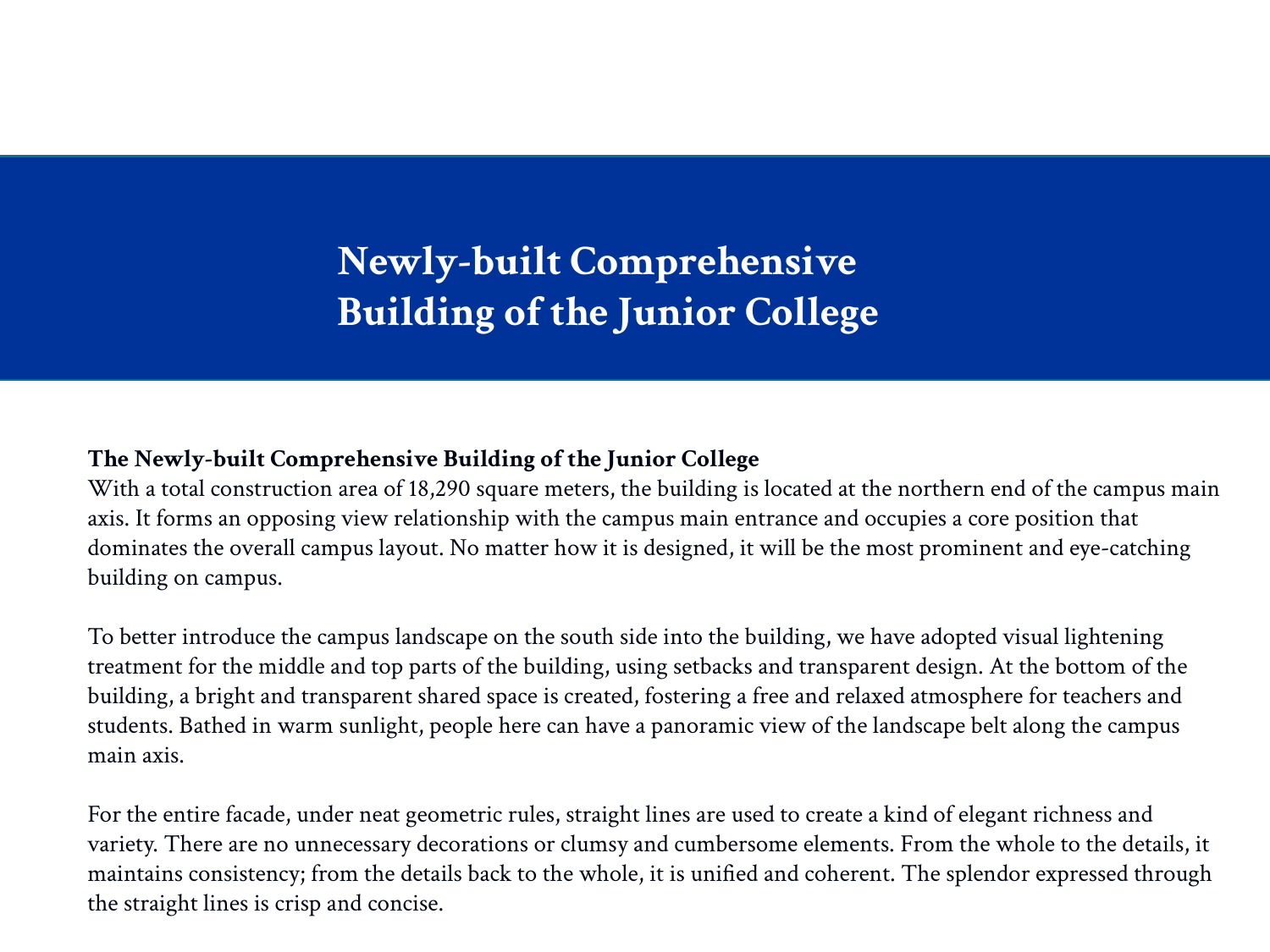

Newly-built Comprehensive Building of the Junior College
The Newly-built Comprehensive Building of the Junior College
With a total construction area of 18,290 square meters, the building is located at the northern end of the campus main axis. It forms an opposing view relationship with the campus main entrance and occupies a core position that dominates the overall campus layout. No matter how it is designed, it will be the most prominent and eye-catching building on campus.
To better introduce the campus landscape on the south side into the building, we have adopted visual lightening treatment for the middle and top parts of the building, using setbacks and transparent design. At the bottom of the building, a bright and transparent shared space is created, fostering a free and relaxed atmosphere for teachers and students. Bathed in warm sunlight, people here can have a panoramic view of the landscape belt along the campus main axis.
For the entire facade, under neat geometric rules, straight lines are used to create a kind of elegant richness and variety. There are no unnecessary decorations or clumsy and cumbersome elements. From the whole to the details, it maintains consistency; from the details back to the whole, it is unified and coherent. The splendor expressed through the straight lines is crisp and concise.